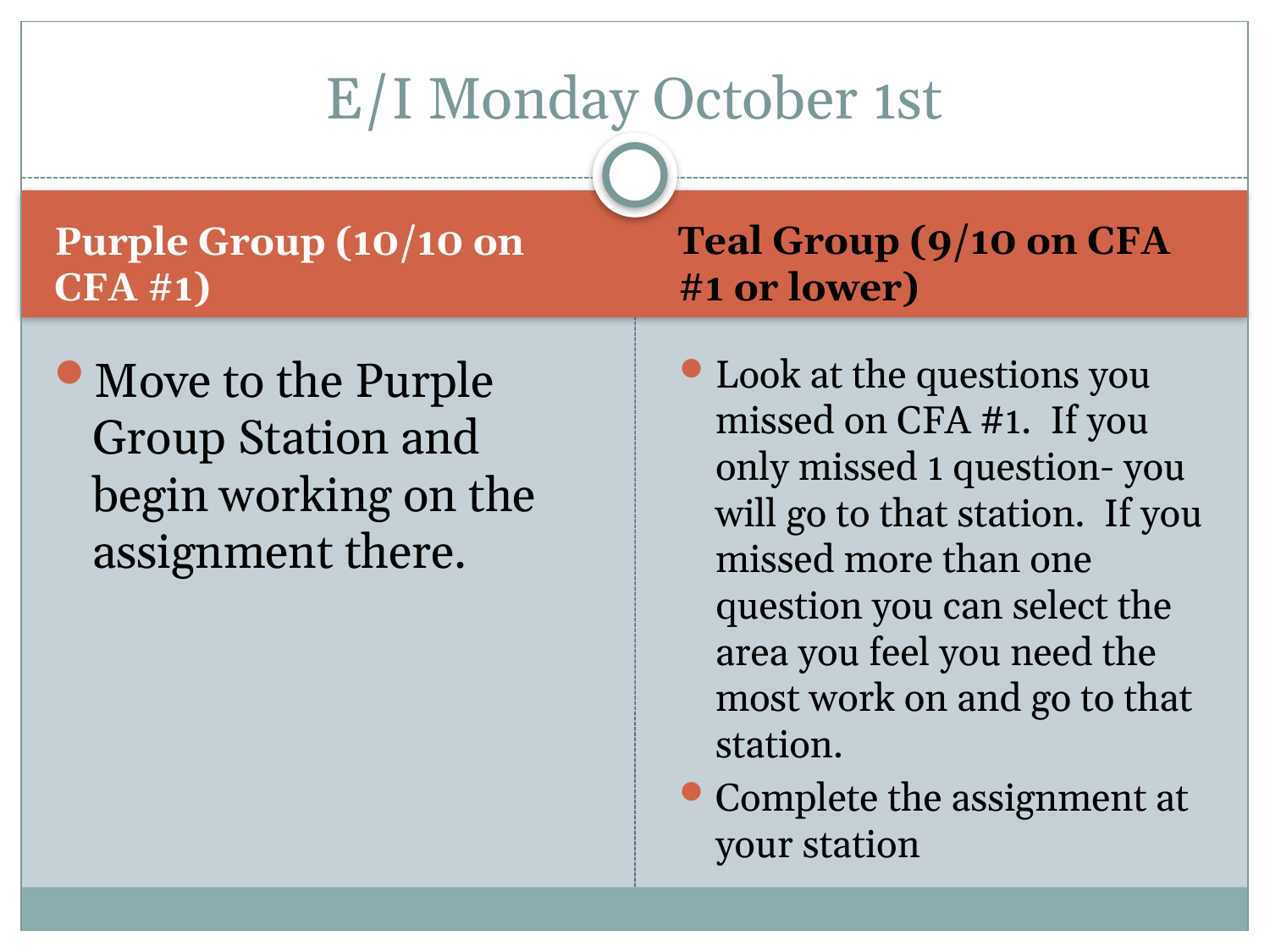

# E/I Monday October 1st
Purple Group (10/10 on CFA #1)
Teal Group (9/10 on CFA #1 or lower)
Move to the Purple Group Station and begin working on the assignment there.
Look at the questions you missed on CFA #1.  If you only missed 1 question- you will go to that station.  If you missed more than one question you can select the area you feel you need the most work on and go to that station.
Complete the assignment at your station